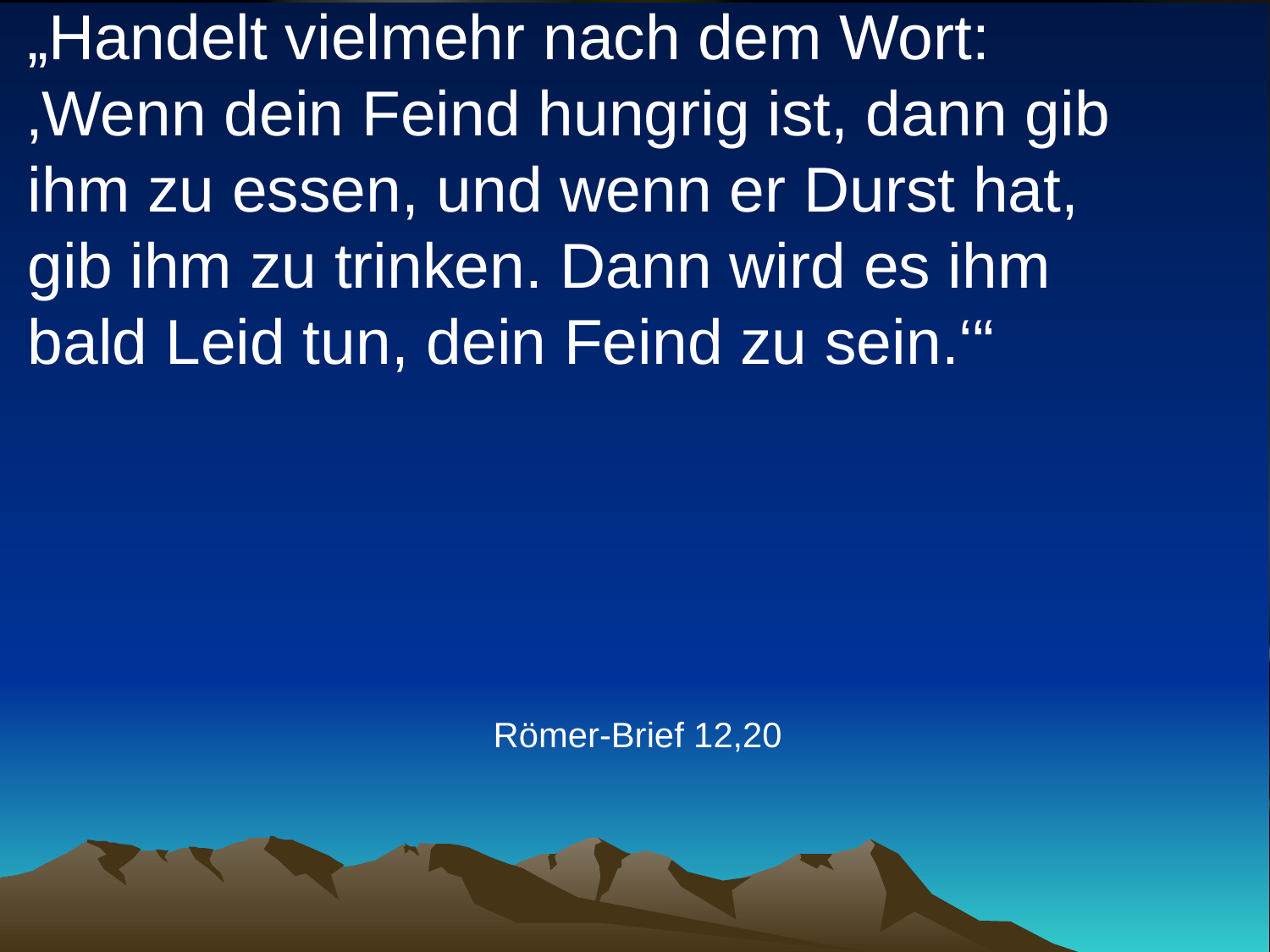

# „Handelt vielmehr nach dem Wort: ‚Wenn dein Feind hungrig ist, dann gib ihm zu essen, und wenn er Durst hat, gib ihm zu trinken. Dann wird es ihm bald Leid tun, dein Feind zu sein.‘“
Römer-Brief 12,20